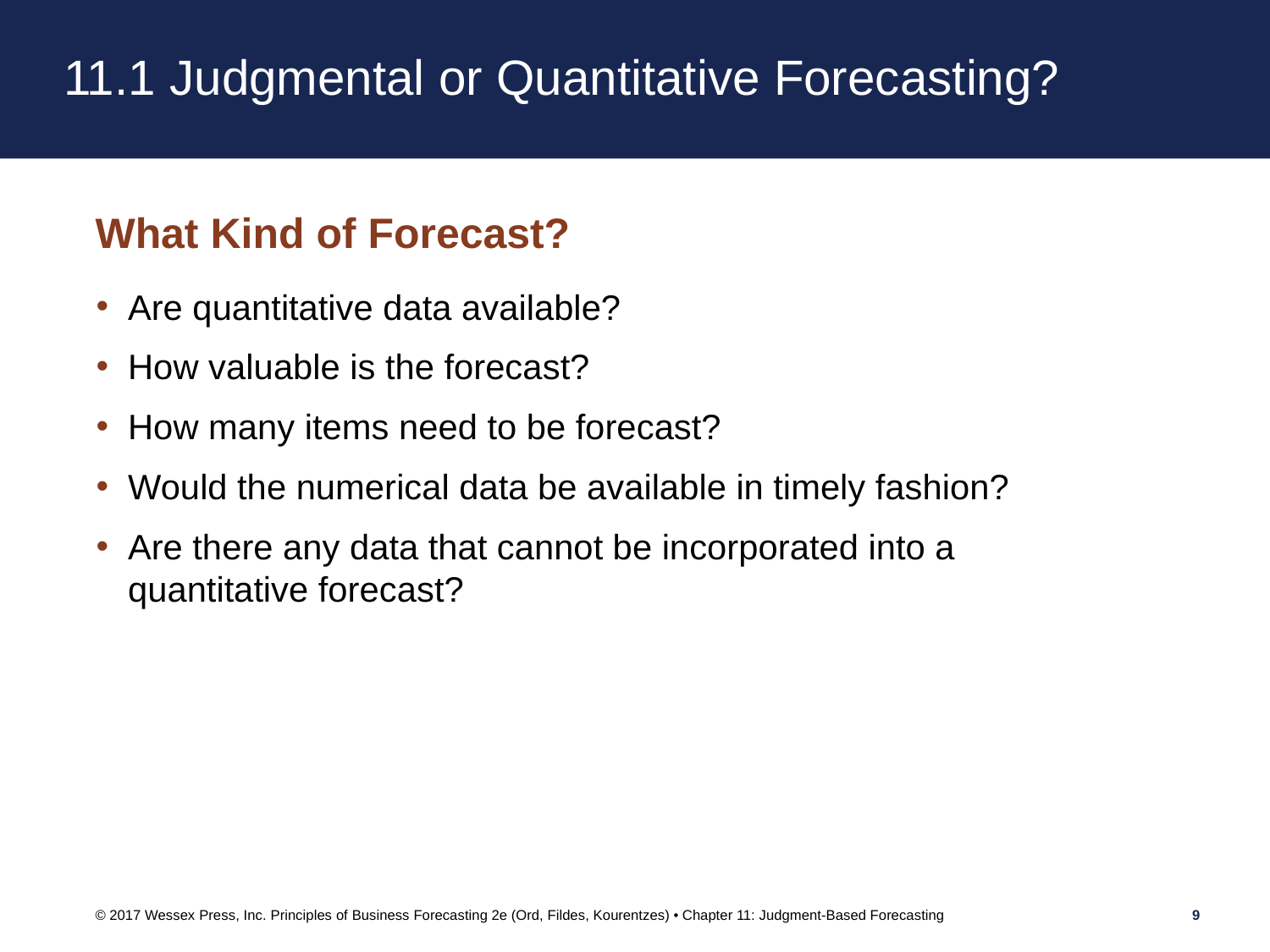

# 11.1 Judgmental or Quantitative Forecasting?
What Kind of Forecast?
Are quantitative data available?
How valuable is the forecast?
How many items need to be forecast?
Would the numerical data be available in timely fashion?
Are there any data that cannot be incorporated into a quantitative forecast?
© 2017 Wessex Press, Inc. Principles of Business Forecasting 2e (Ord, Fildes, Kourentzes) • Chapter 11: Judgment-Based Forecasting
9